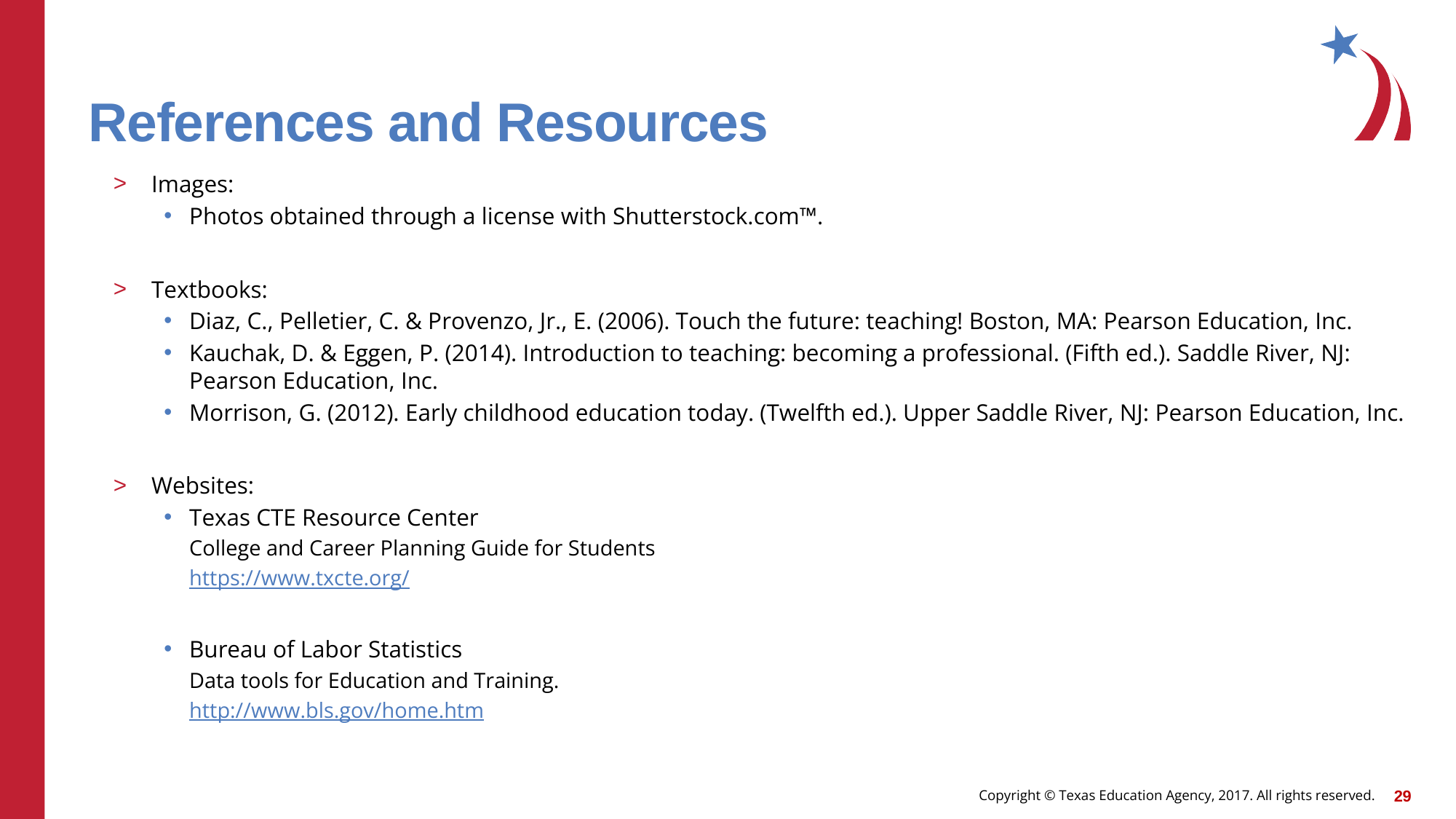

# References and Resources
Images:
Photos obtained through a license with Shutterstock.com™.

Textbooks:
Diaz, C., Pelletier, C. & Provenzo, Jr., E. (2006). Touch the future: teaching! Boston, MA: Pearson Education, Inc.
Kauchak, D. & Eggen, P. (2014). Introduction to teaching: becoming a professional. (Fifth ed.). Saddle River, NJ: Pearson Education, Inc.
Morrison, G. (2012). Early childhood education today. (Twelfth ed.). Upper Saddle River, NJ: Pearson Education, Inc.

Websites:
Texas CTE Resource Center
College and Career Planning Guide for Students
https://www.txcte.org/

Bureau of Labor Statistics
Data tools for Education and Training.
http://www.bls.gov/home.htm